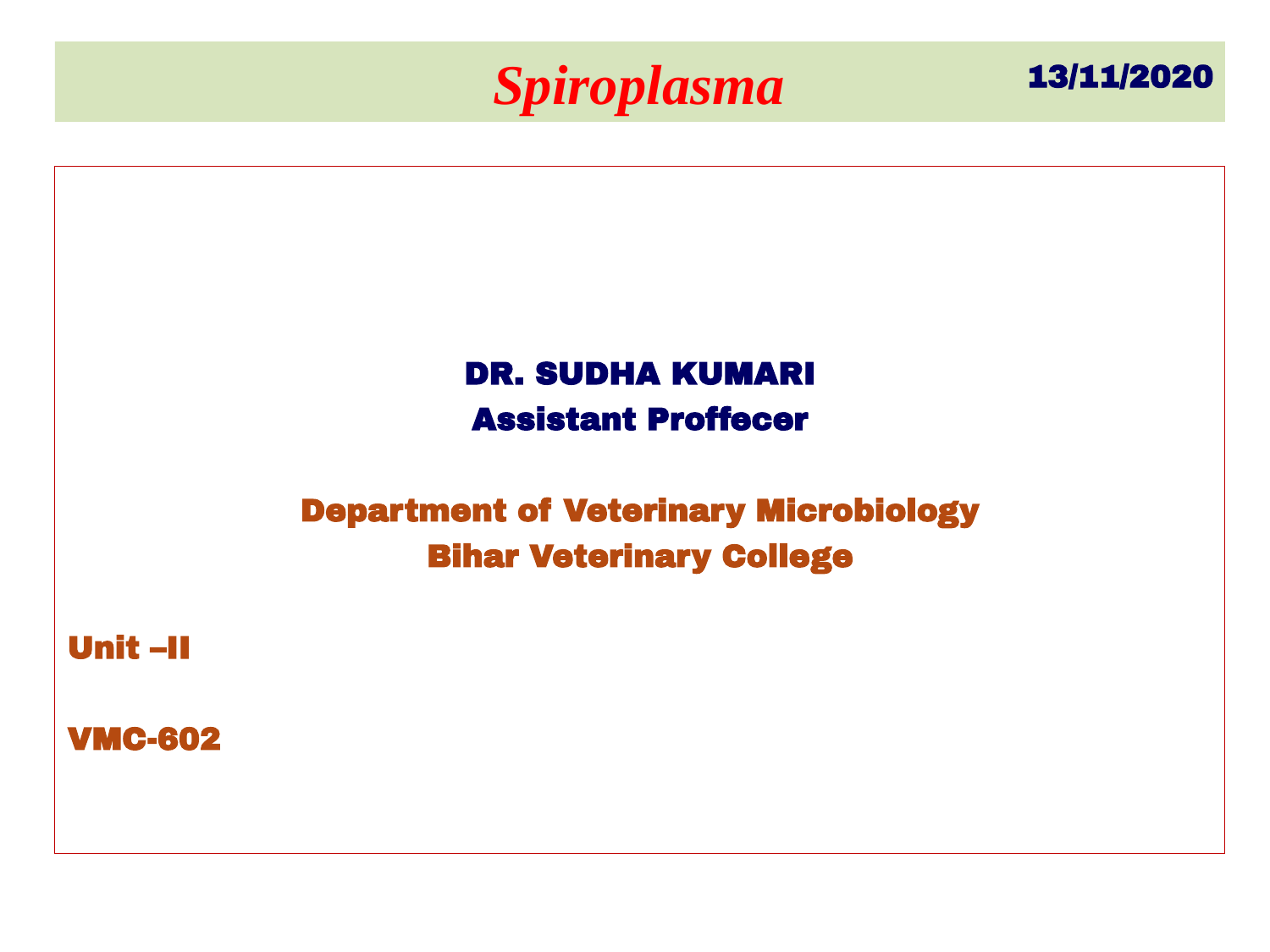

Spiroplasma
13/11/2020

DR. SUDHA KUMARI
Assistant Proffecer

Department of Veterinary Microbiology
Bihar Veterinary College

Unit –II

VMC-602